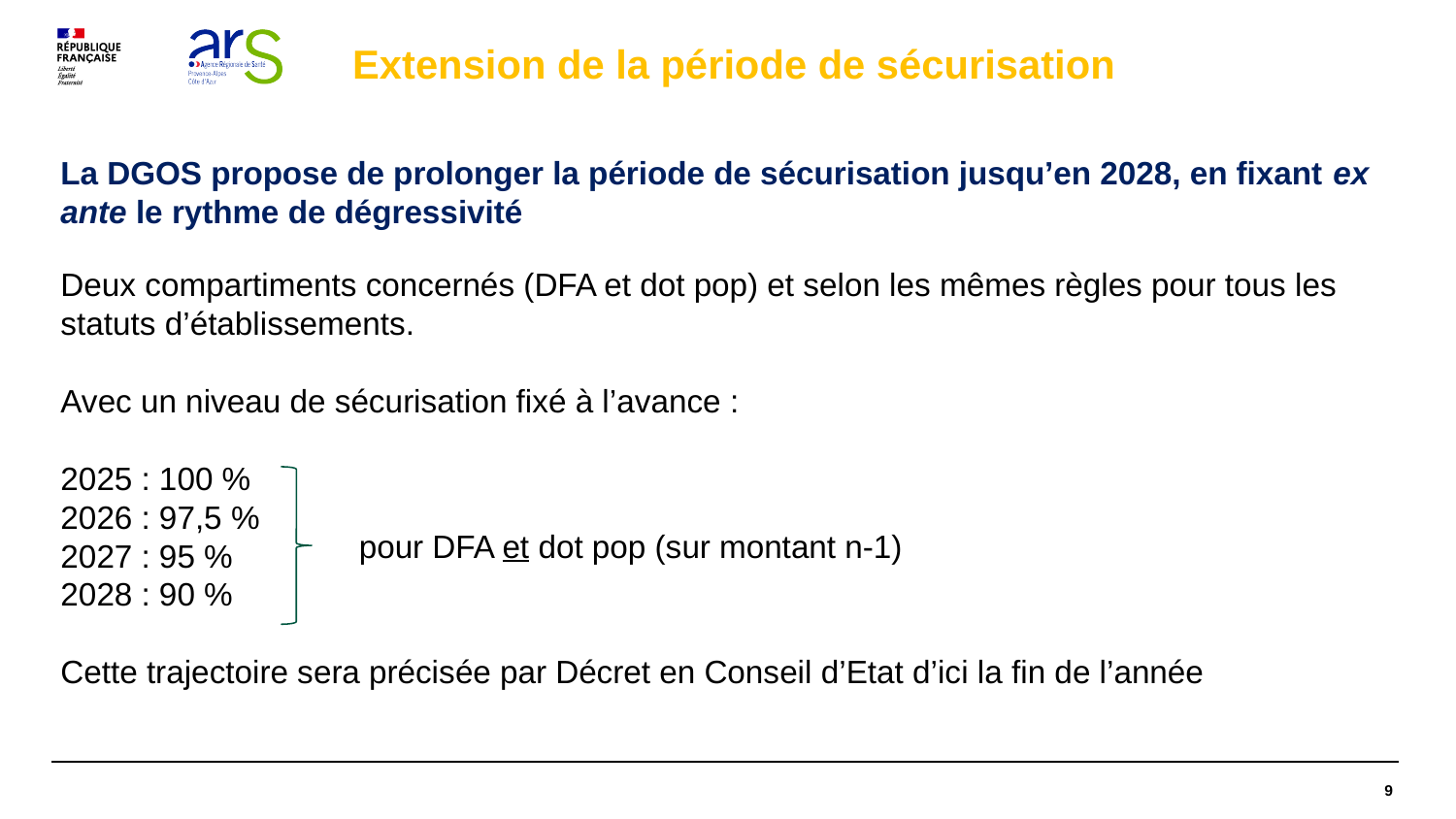

Extension de la période de sécurisation
La DGOS propose de prolonger la période de sécurisation jusqu’en 2028, en fixant ex ante le rythme de dégressivité

Deux compartiments concernés (DFA et dot pop) et selon les mêmes règles pour tous les statuts d’établissements.

Avec un niveau de sécurisation fixé à l’avance :

2025 : 100 %
2026 : 97,5 %
2027 : 95 %
2028 : 90 %

Cette trajectoire sera précisée par Décret en Conseil d’Etat d’ici la fin de l’année

pour DFA et dot pop (sur montant n-1)
9